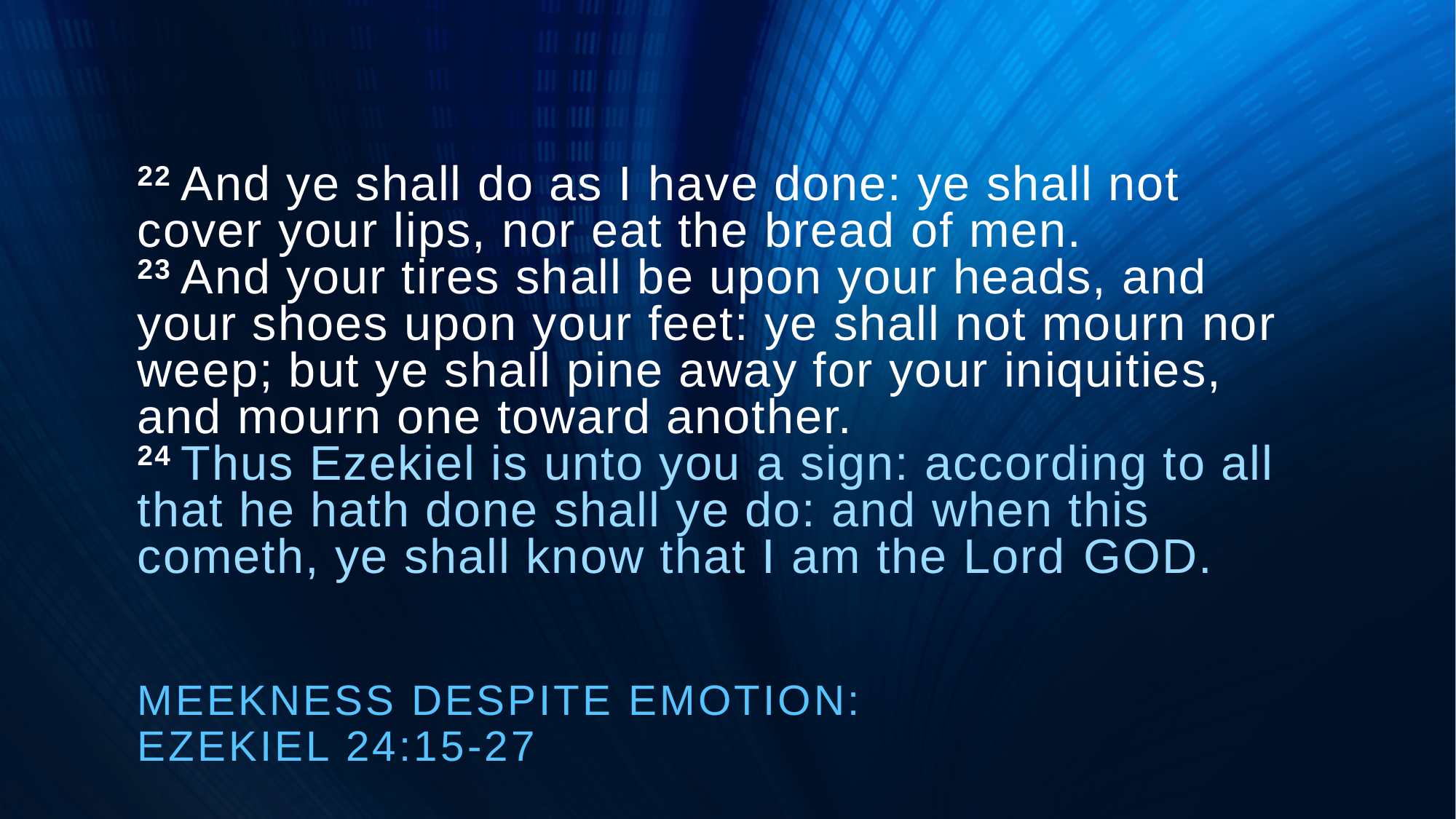

# 22 And ye shall do as I have done: ye shall not cover your lips, nor eat the bread of men. 23 And your tires shall be upon your heads, and your shoes upon your feet: ye shall not mourn nor weep; but ye shall pine away for your iniquities, and mourn one toward another. 24 Thus Ezekiel is unto you a sign: according to all that he hath done shall ye do: and when this cometh, ye shall know that I am the Lord God.
Meekness despite Emotion:
Ezekiel 24:15-27